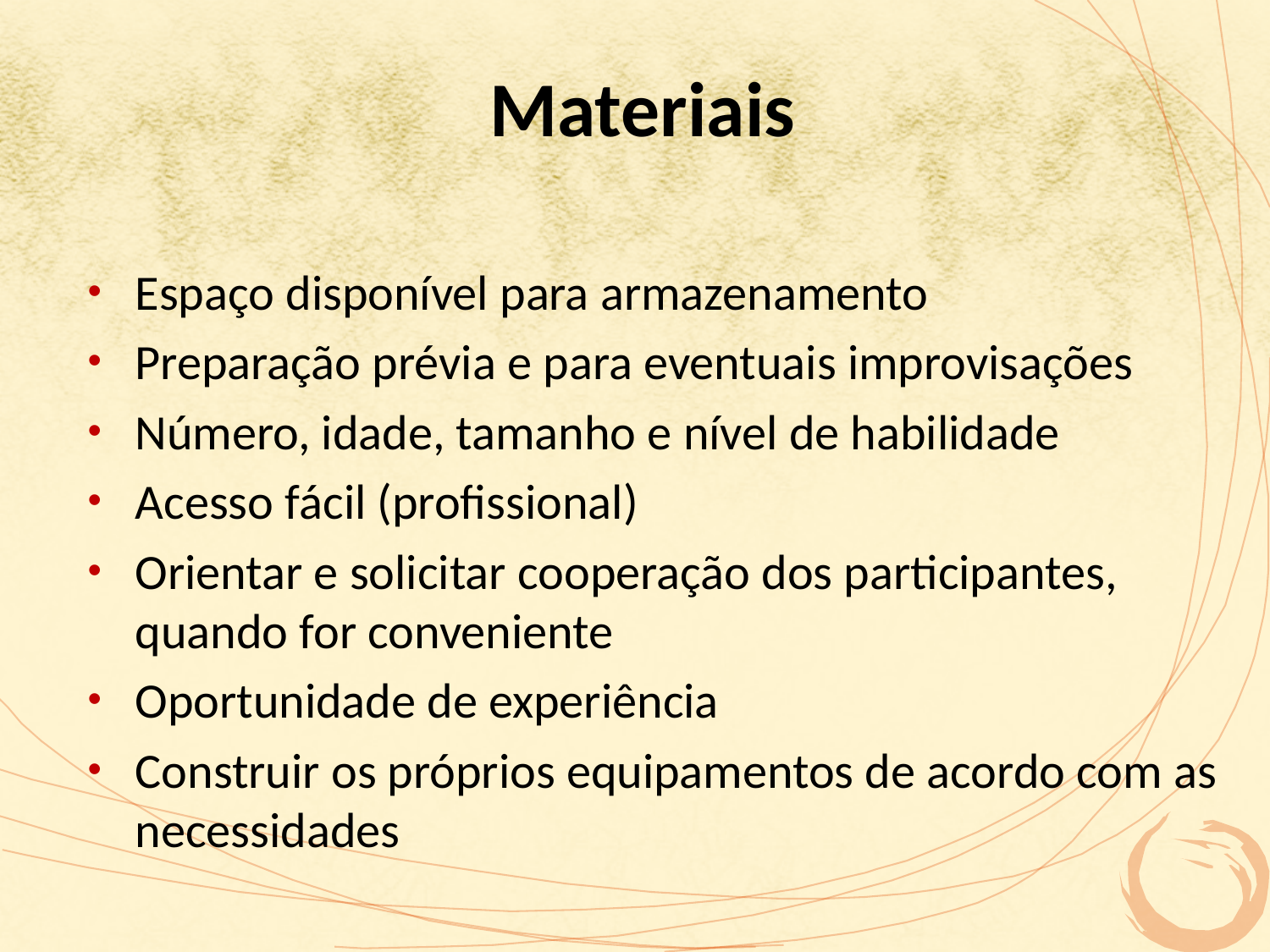

# Materiais
Espaço disponível para armazenamento
Preparação prévia e para eventuais improvisações
Número, idade, tamanho e nível de habilidade
Acesso fácil (profissional)
Orientar e solicitar cooperação dos participantes, quando for conveniente
Oportunidade de experiência
Construir os próprios equipamentos de acordo com as necessidades